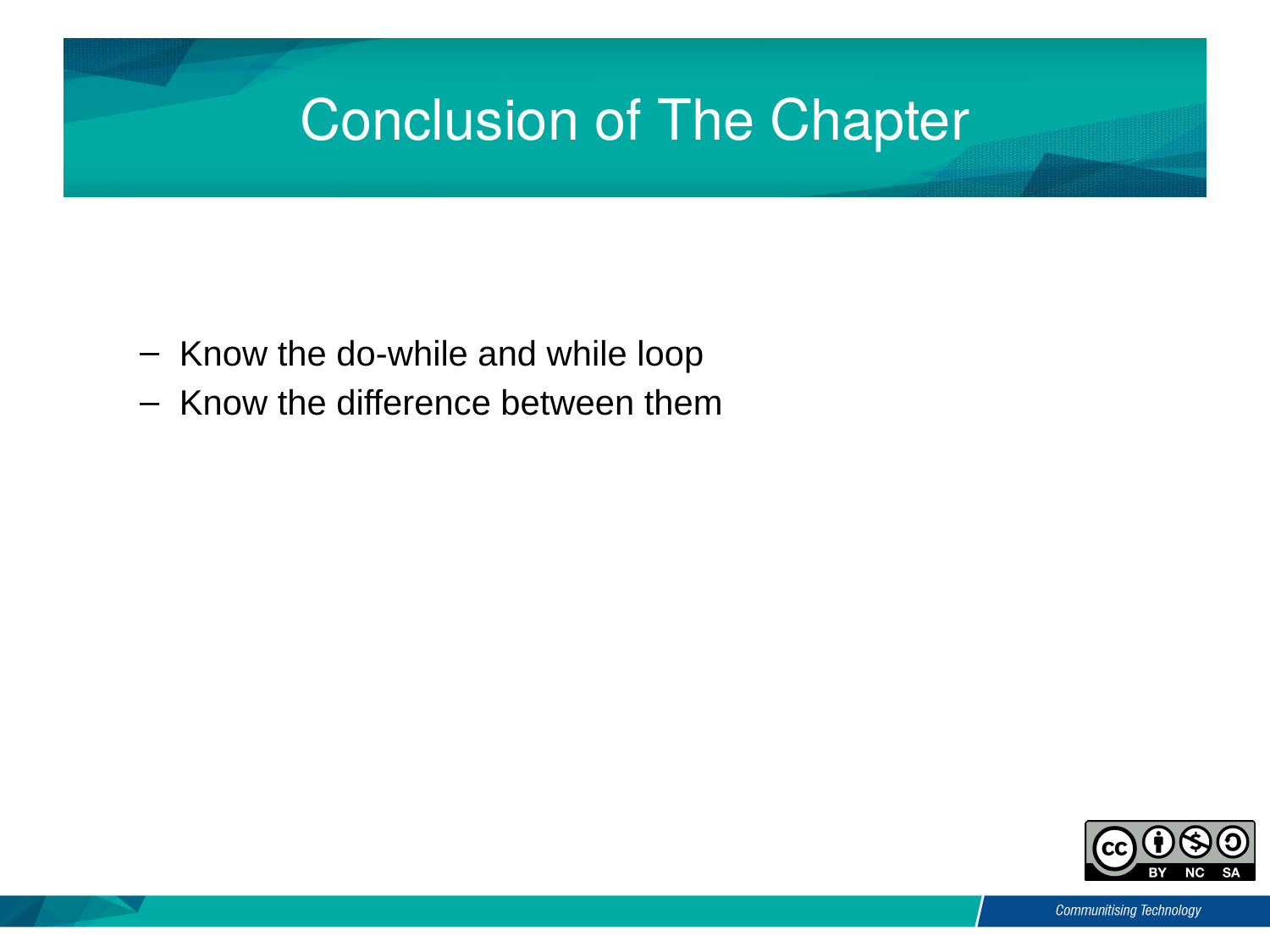

# Conclusion of The Chapter

Know the do-while and while loop
Know the difference between them